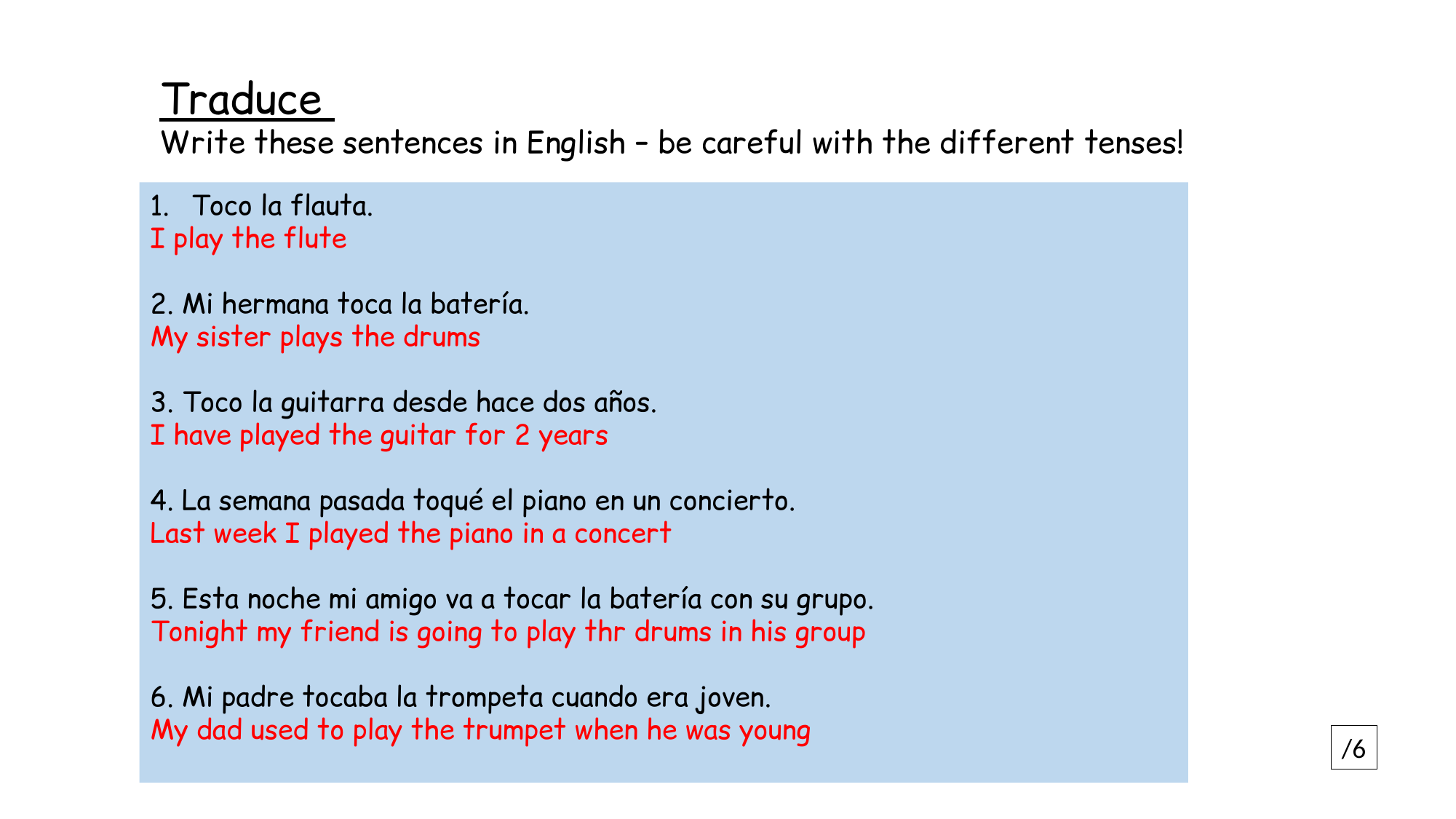

Traduce
Write these sentences in English – be careful with the different tenses!

Toco la flauta.
I play the flute

2. Mi hermana toca la batería.
My sister plays the drums

3. Toco la guitarra desde hace dos años.
I have played the guitar for 2 years

4. La semana pasada toqué el piano en un concierto.
Last week I played the piano in a concert

5. Esta noche mi amigo va a tocar la batería con su grupo.
Tonight my friend is going to play thr drums in his group

6. Mi padre tocaba la trompeta cuando era joven.
My dad used to play the trumpet when he was young

/6